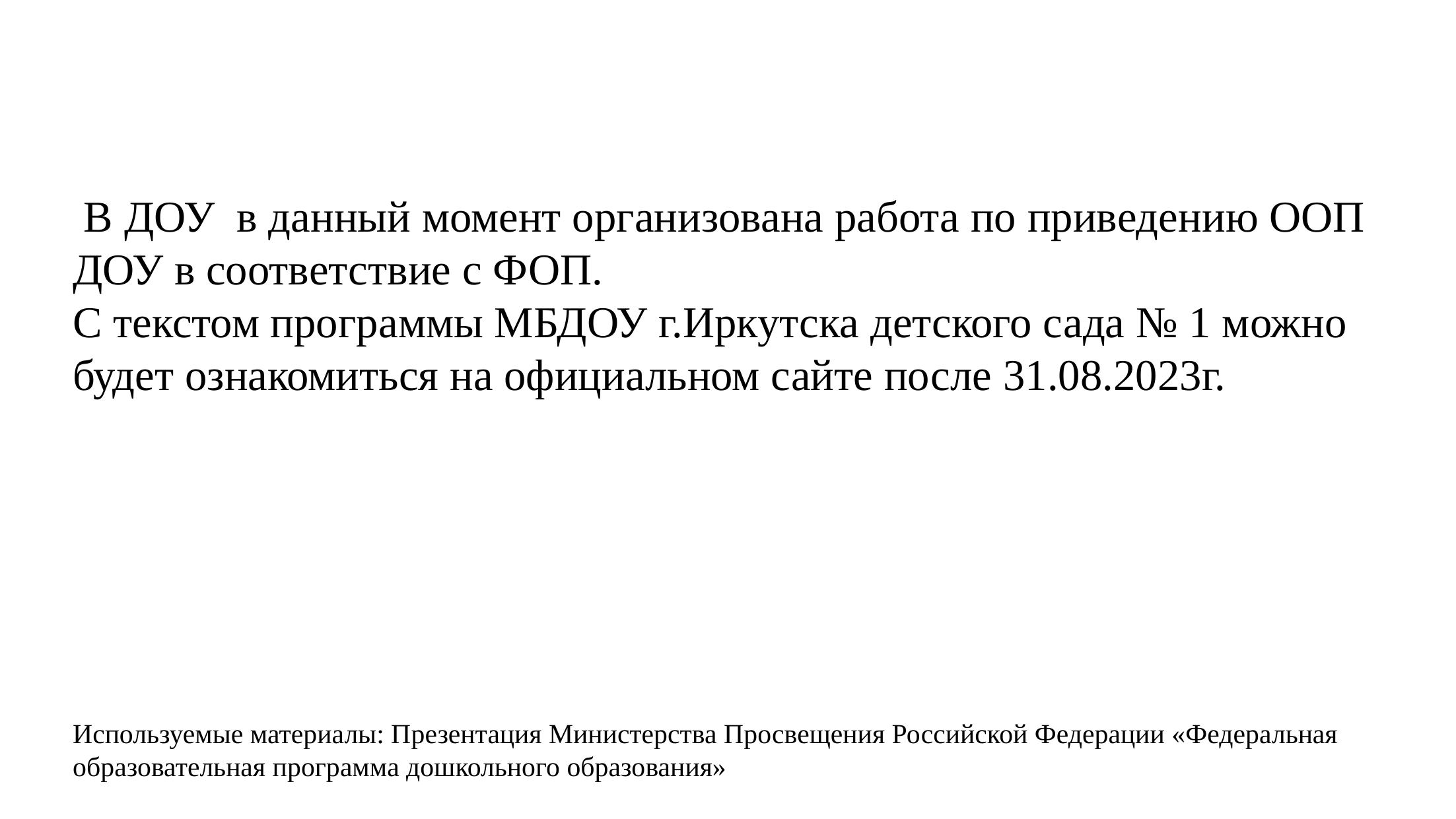

В ДОУ  в данный момент организована работа по приведению ООП ДОУ в соответствие с ФОП.
С текстом программы МБДОУ г.Иркутска детского сада № 1 можно будет ознакомиться на официальном сайте после 31.08.2023г.

Используемые материалы: Презентация Министерства Просвещения Российской Федерации «Федеральная образовательная программа дошкольного образования»